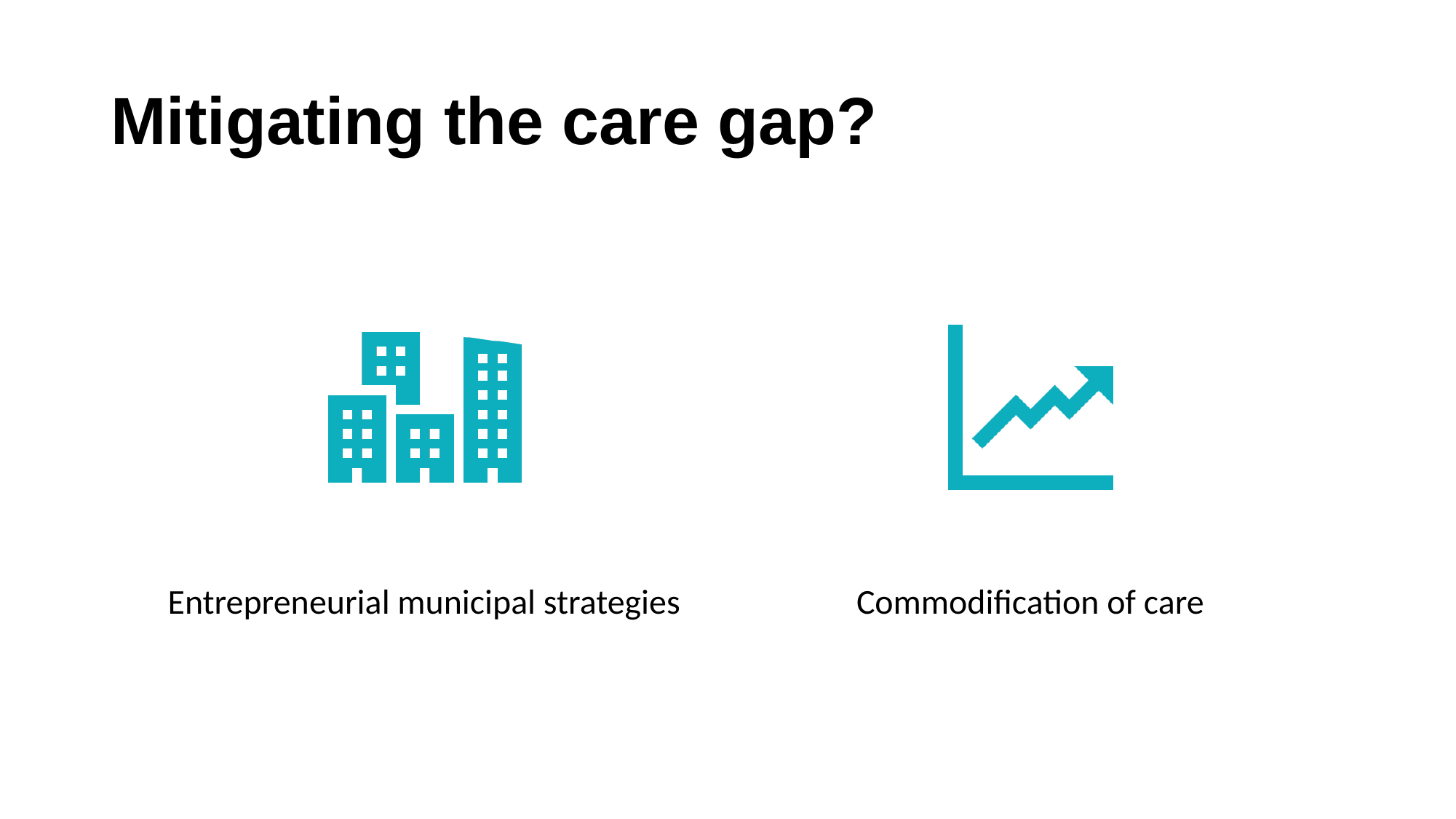

# Mitigating the care gap?
Entrepreneurial municipal strategies
Commodification of care